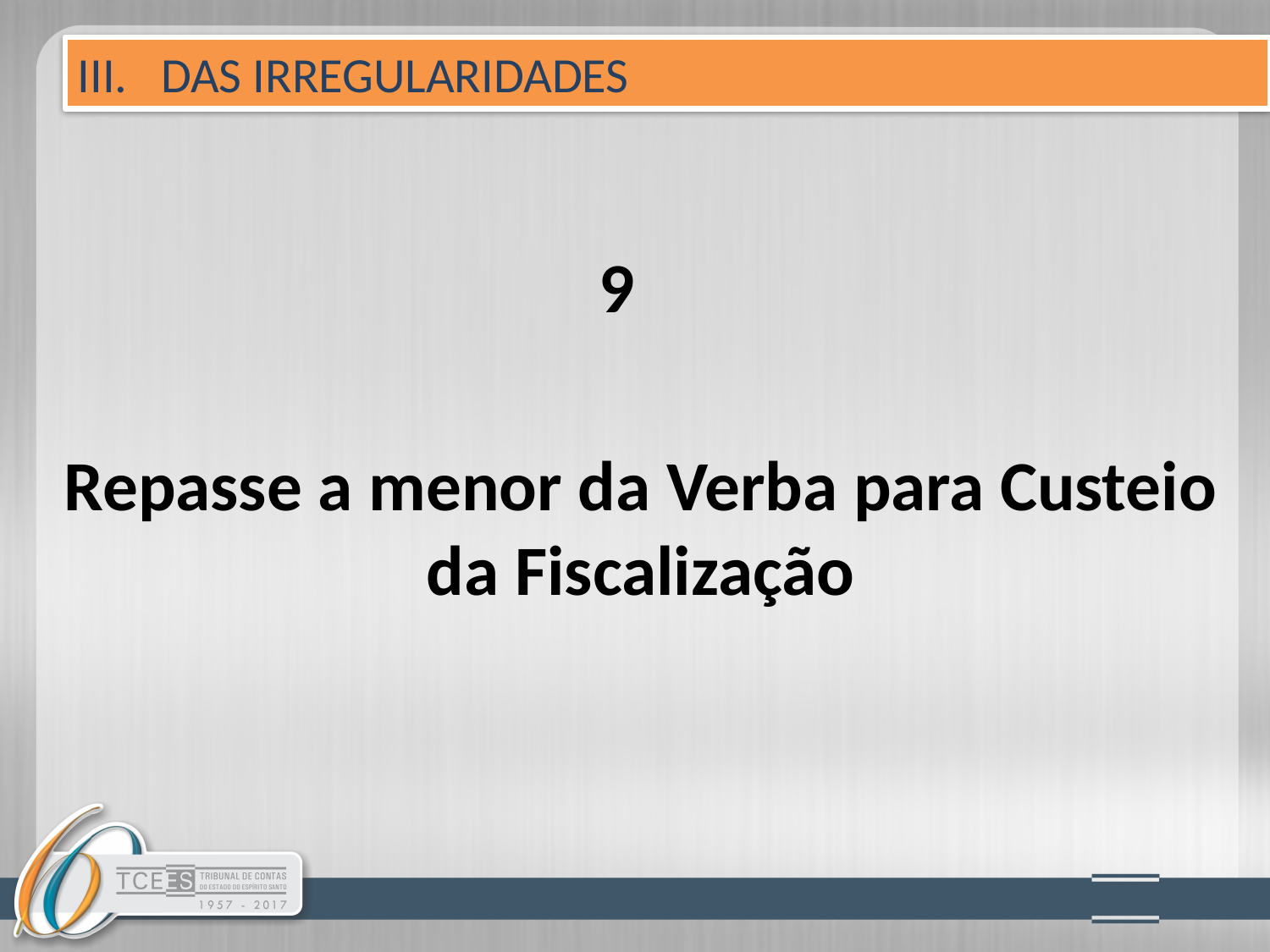

III.   DAS IRREGULARIDADES
9

Repasse a menor da Verba para Custeio da Fiscalização